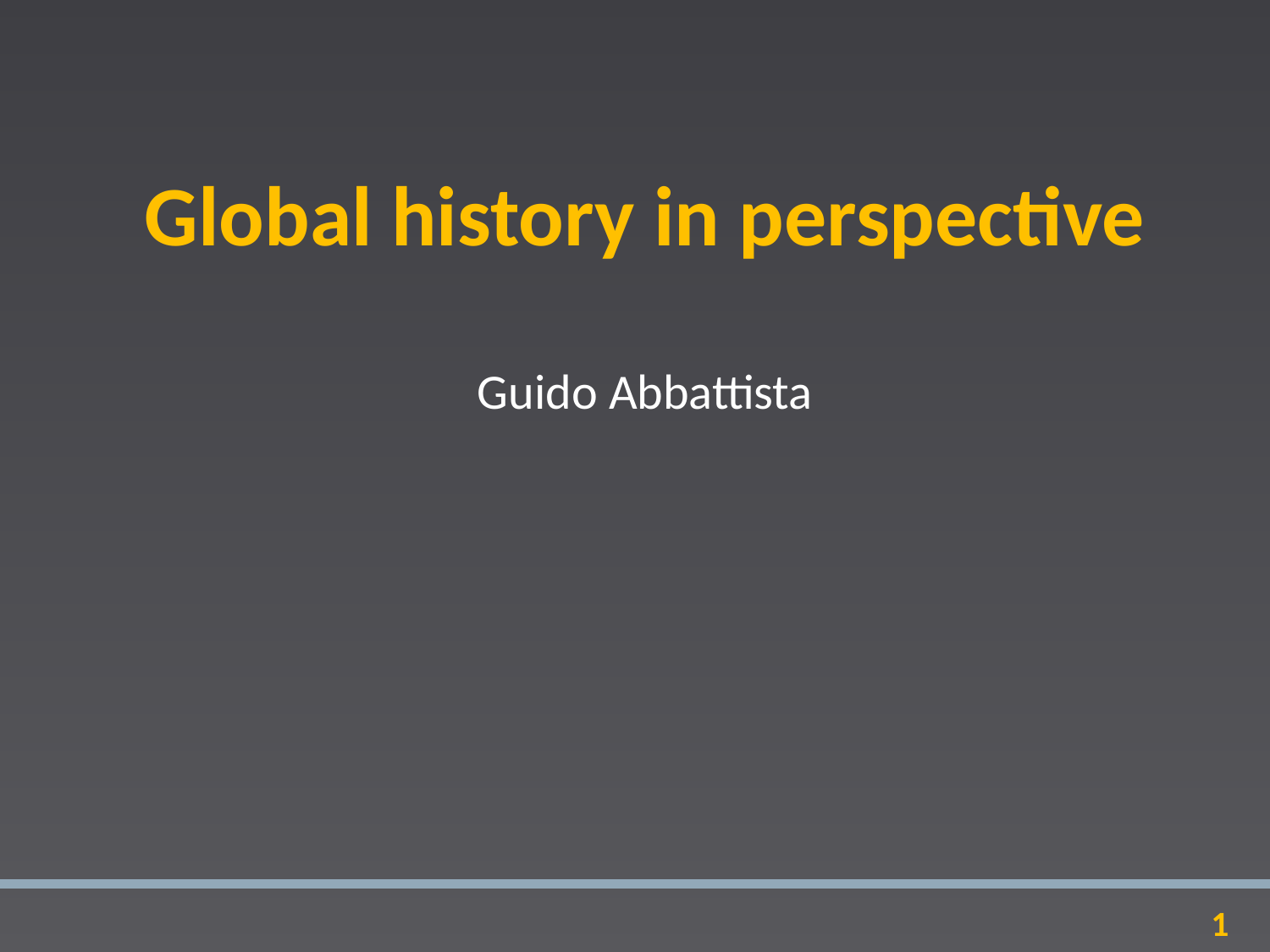

Global history in perspective

Guido Abbattista

1